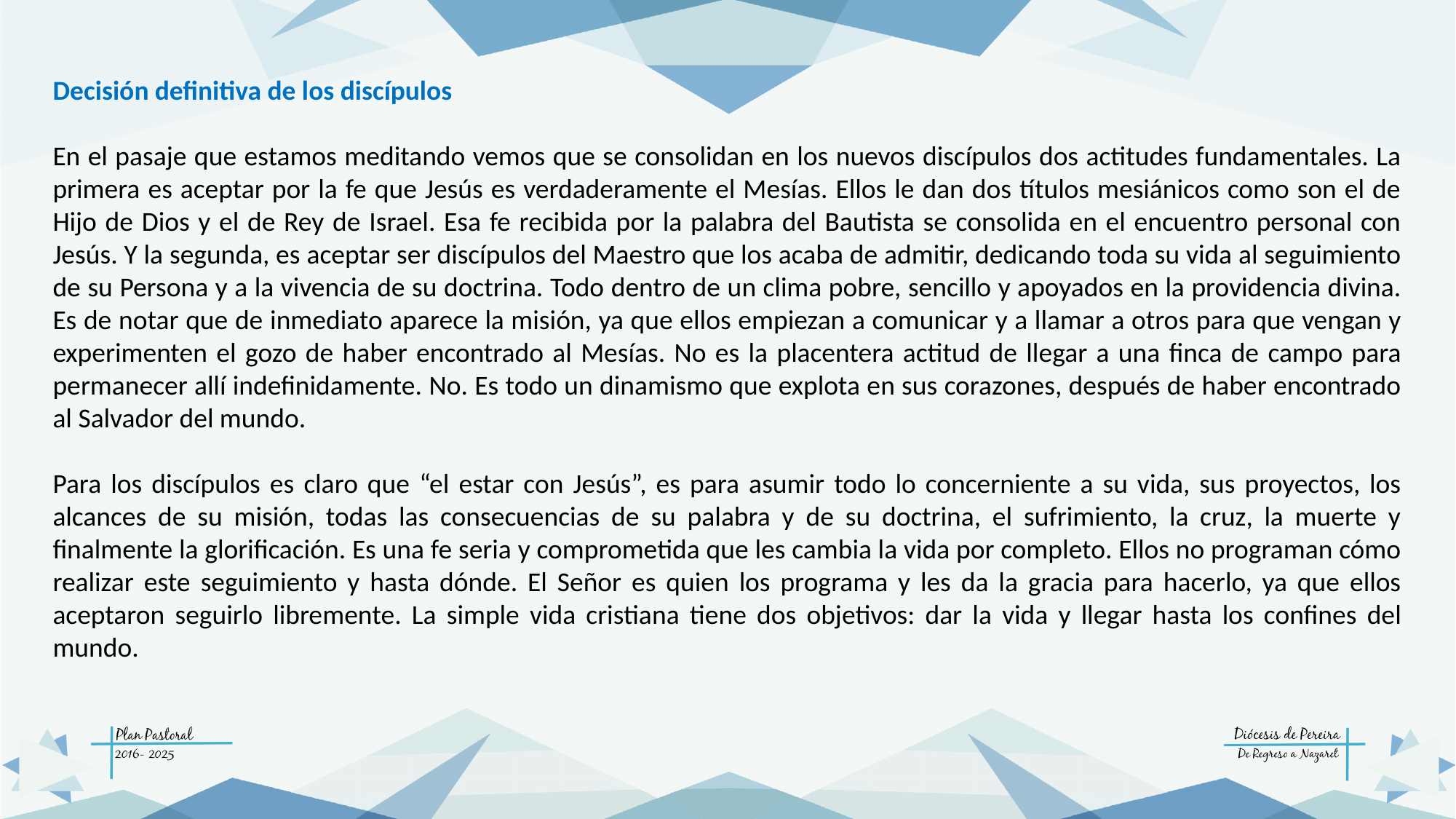

Decisión definitiva de los discípulos

En el pasaje que estamos meditando vemos que se consolidan en los nuevos discípulos dos actitudes fundamentales. La primera es aceptar por la fe que Jesús es verdaderamente el Mesías. Ellos le dan dos títulos mesiánicos como son el de Hijo de Dios y el de Rey de Israel. Esa fe recibida por la palabra del Bautista se consolida en el encuentro personal con Jesús. Y la segunda, es aceptar ser discípulos del Maestro que los acaba de admitir, dedicando toda su vida al seguimiento de su Persona y a la vivencia de su doctrina. Todo dentro de un clima pobre, sencillo y apoyados en la providencia divina. Es de notar que de inmediato aparece la misión, ya que ellos empiezan a comunicar y a llamar a otros para que vengan y experimenten el gozo de haber encontrado al Mesías. No es la placentera actitud de llegar a una finca de campo para permanecer allí indefinidamente. No. Es todo un dinamismo que explota en sus corazones, después de haber encontrado al Salvador del mundo.

Para los discípulos es claro que “el estar con Jesús”, es para asumir todo lo concerniente a su vida, sus proyectos, los alcances de su misión, todas las consecuencias de su palabra y de su doctrina, el sufrimiento, la cruz, la muerte y finalmente la glorificación. Es una fe seria y comprometida que les cambia la vida por completo. Ellos no programan cómo realizar este seguimiento y hasta dónde. El Señor es quien los programa y les da la gracia para hacerlo, ya que ellos aceptaron seguirlo libremente. La simple vida cristiana tiene dos objetivos: dar la vida y llegar hasta los confines del mundo.